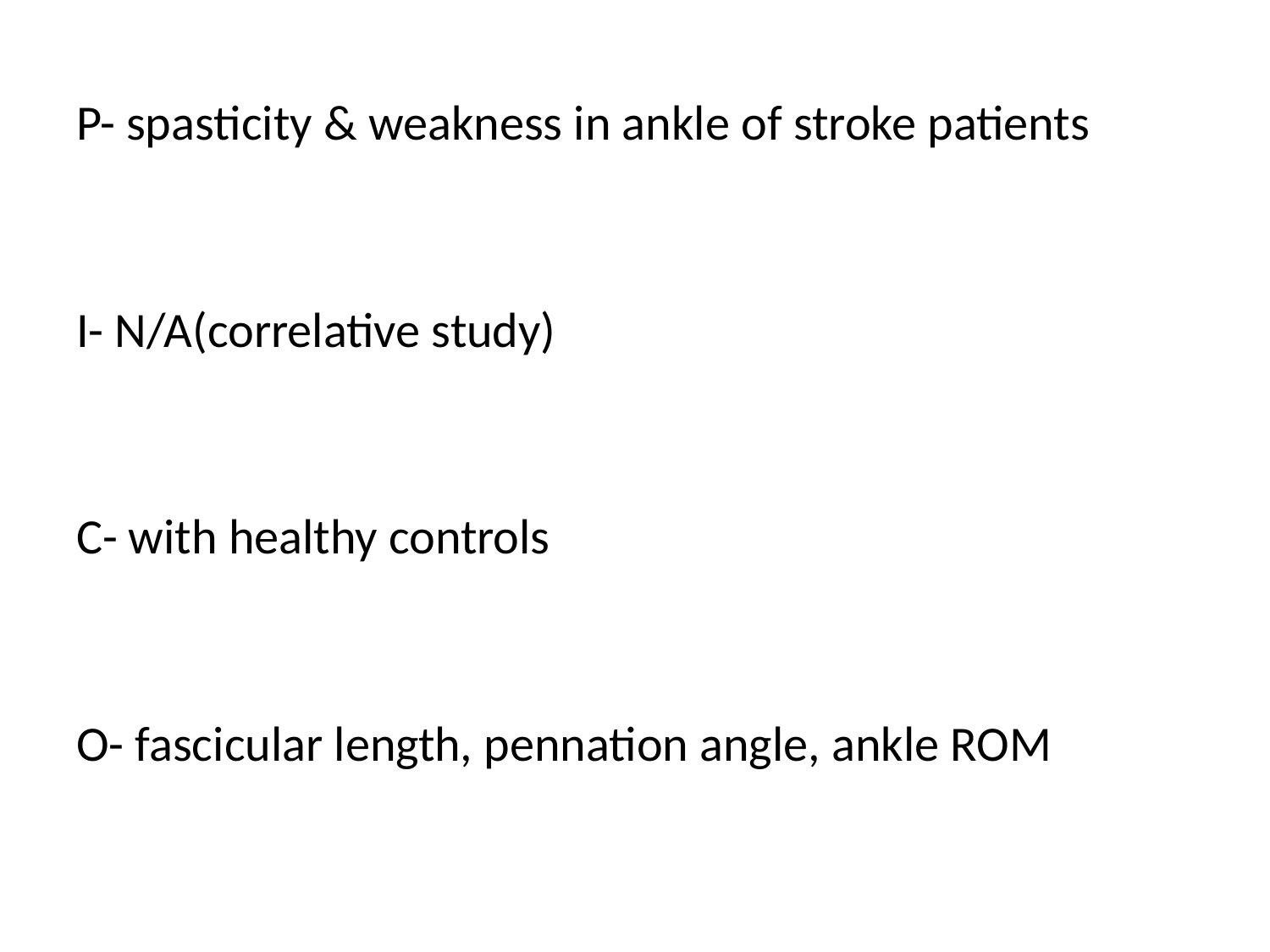

P- spasticity & weakness in ankle of stroke patients

I- N/A(correlative study)

C- with healthy controls

O- fascicular length, pennation angle, ankle ROM